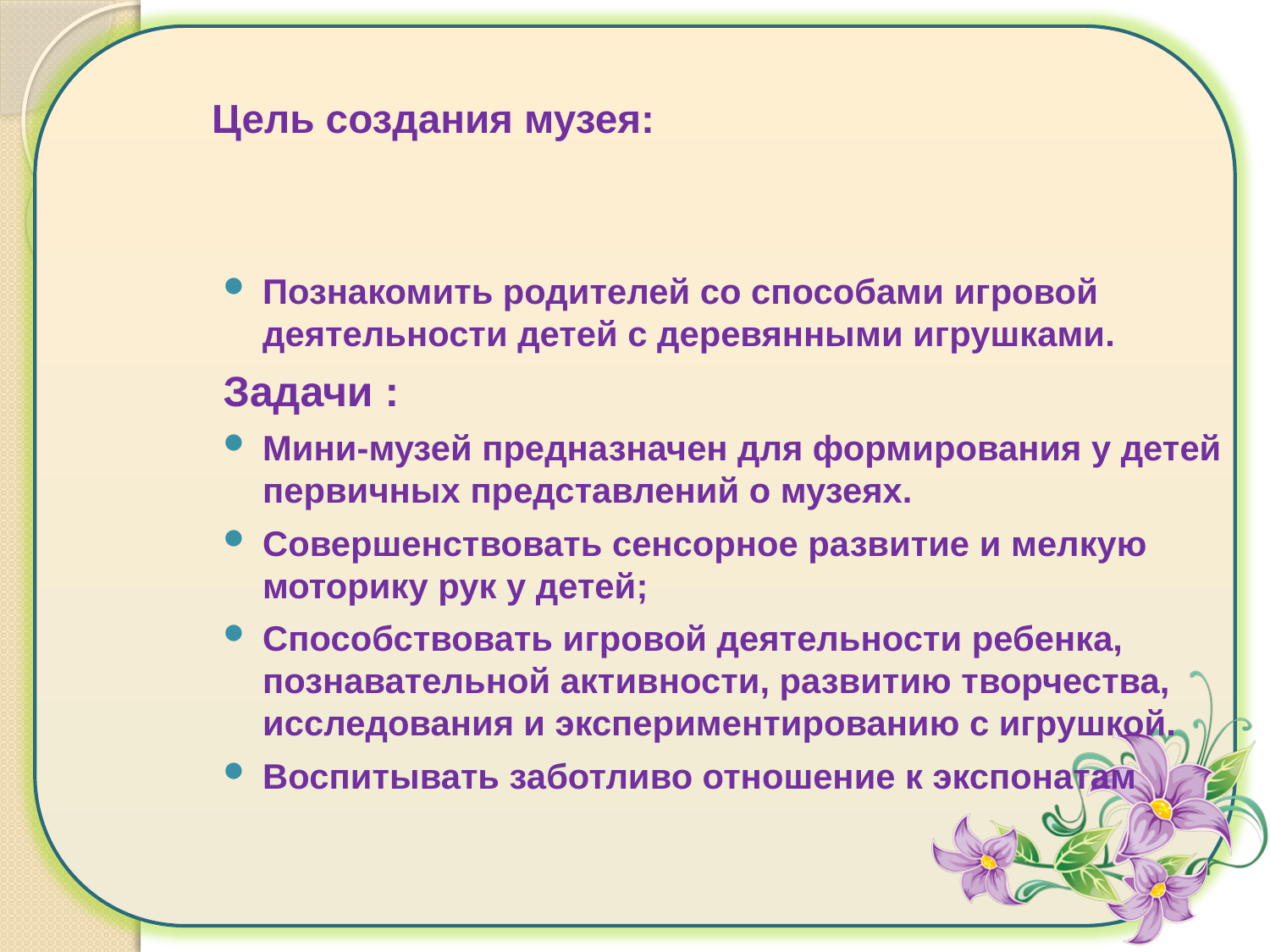

# Цель создания музея:

Познакомить родителей со способами игровой деятельности детей с деревянными игрушками.
Задачи :
Мини-музей предназначен для формирования у детей первичных представлений о музеях.
Совершенствовать сенсорное развитие и мелкую моторику рук у детей;
Способствовать игровой деятельности ребенка, познавательной активности, развитию творчества, исследования и экспериментированию с игрушкой.
Воспитывать заботливо отношение к экспонатам